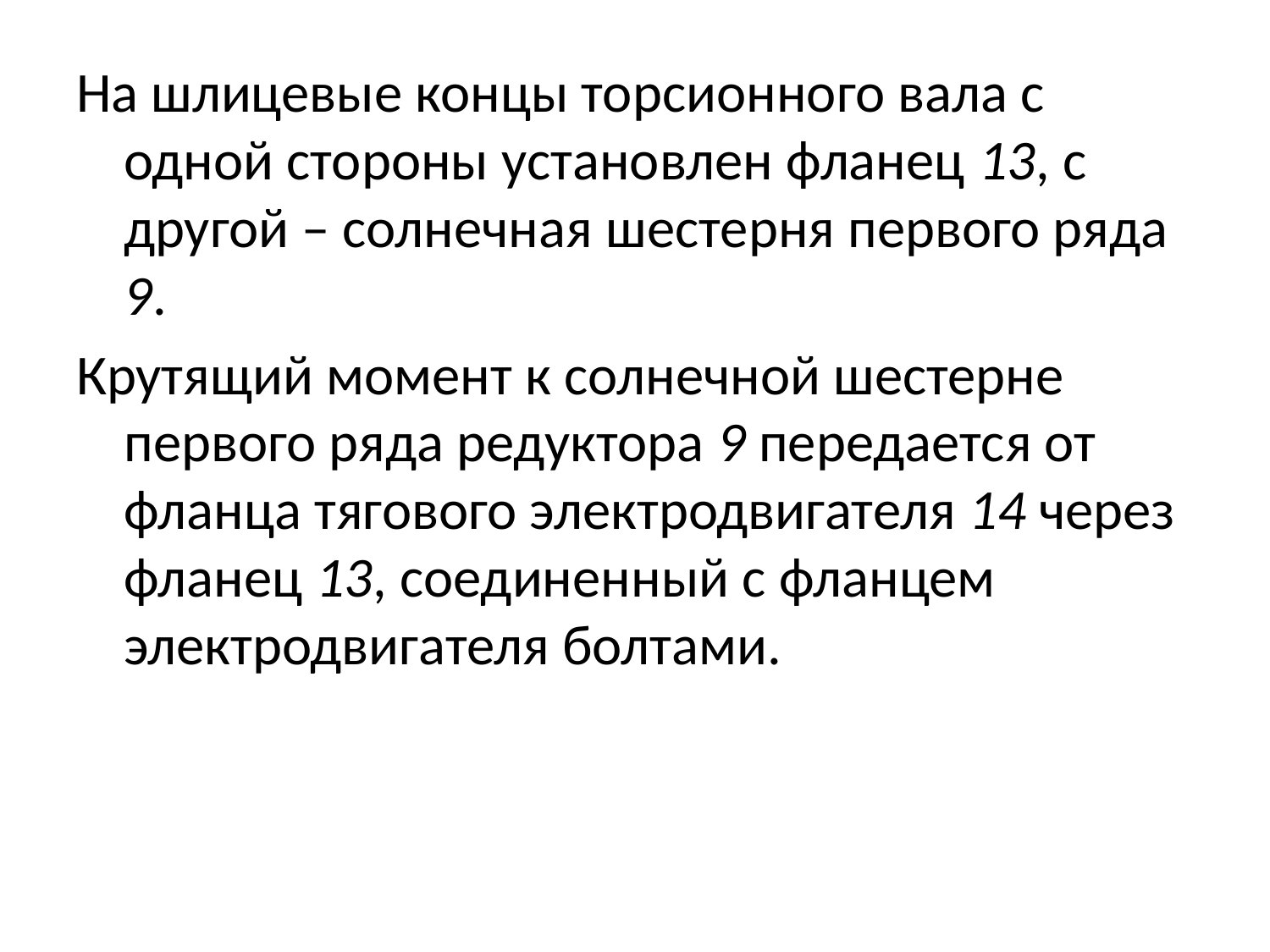

На шлицевые концы торсионного вала с одной стороны установлен фланец 13, с другой – солнечная шестерня первого ряда 9.
Крутящий момент к солнечной шестерне первого ряда редуктора 9 передается от фланца тягового электродвигателя 14 через фланец 13, соединенный с фланцем электродвигателя болтами.